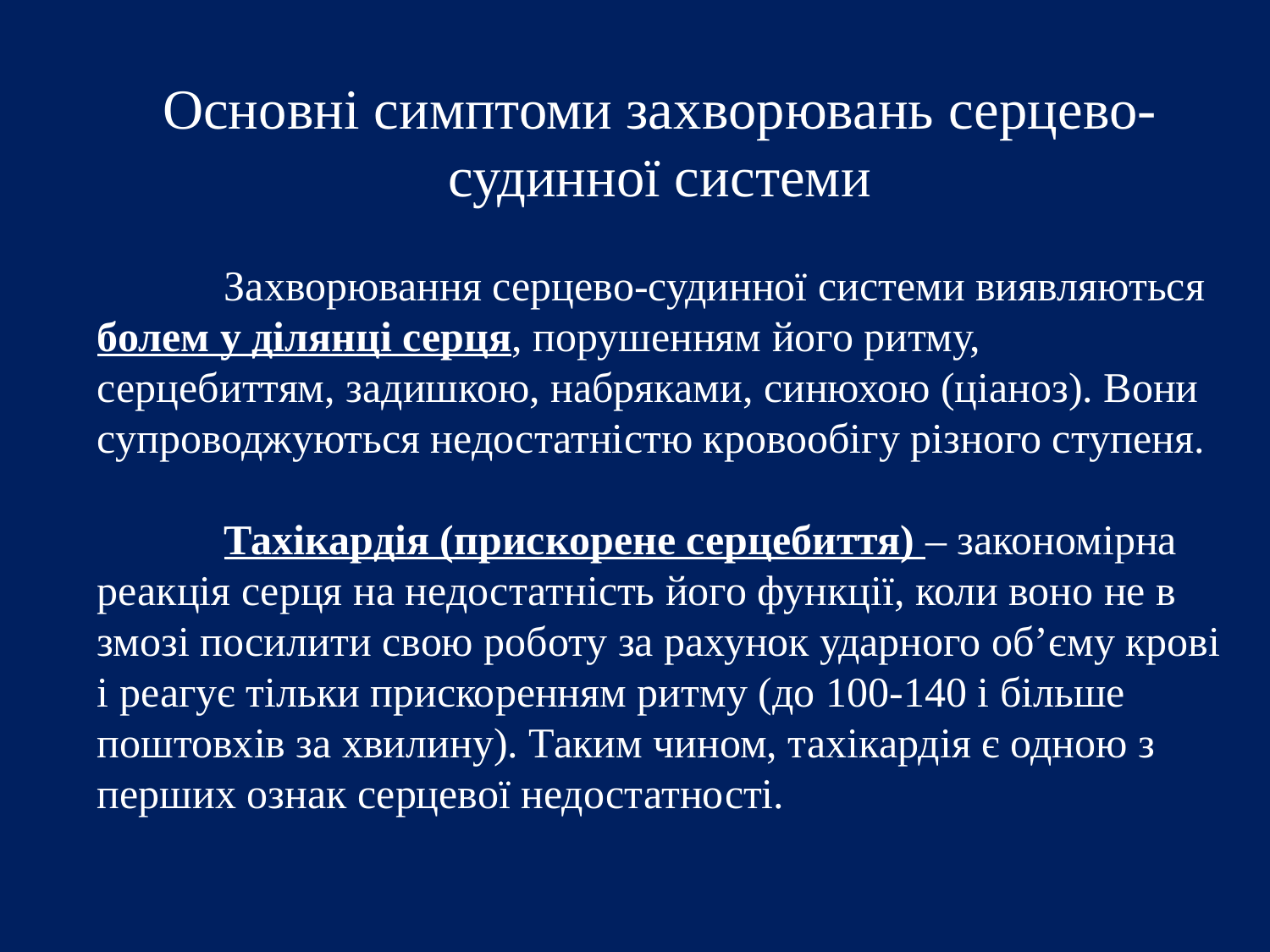

Основні симптоми захворювань серцево-судинної системи

	Захворювання серцево-судинної системи виявляються болем у ділянці серця, порушенням його ритму, серцебиттям, задишкою, набряками, синюхою (ціаноз). Вони супроводжуються недостатністю кровообігу різного ступеня.

	Тахікардія (прискорене серцебиття) – закономірна реакція серця на недостатність його функції, коли воно не в змозі посилити свою роботу за рахунок ударного об’єму крові і реагує тільки прискоренням ритму (до 100-140 і більше поштовхів за хвилину). Таким чином, тахікардія є одною з перших ознак серцевої недостатності.